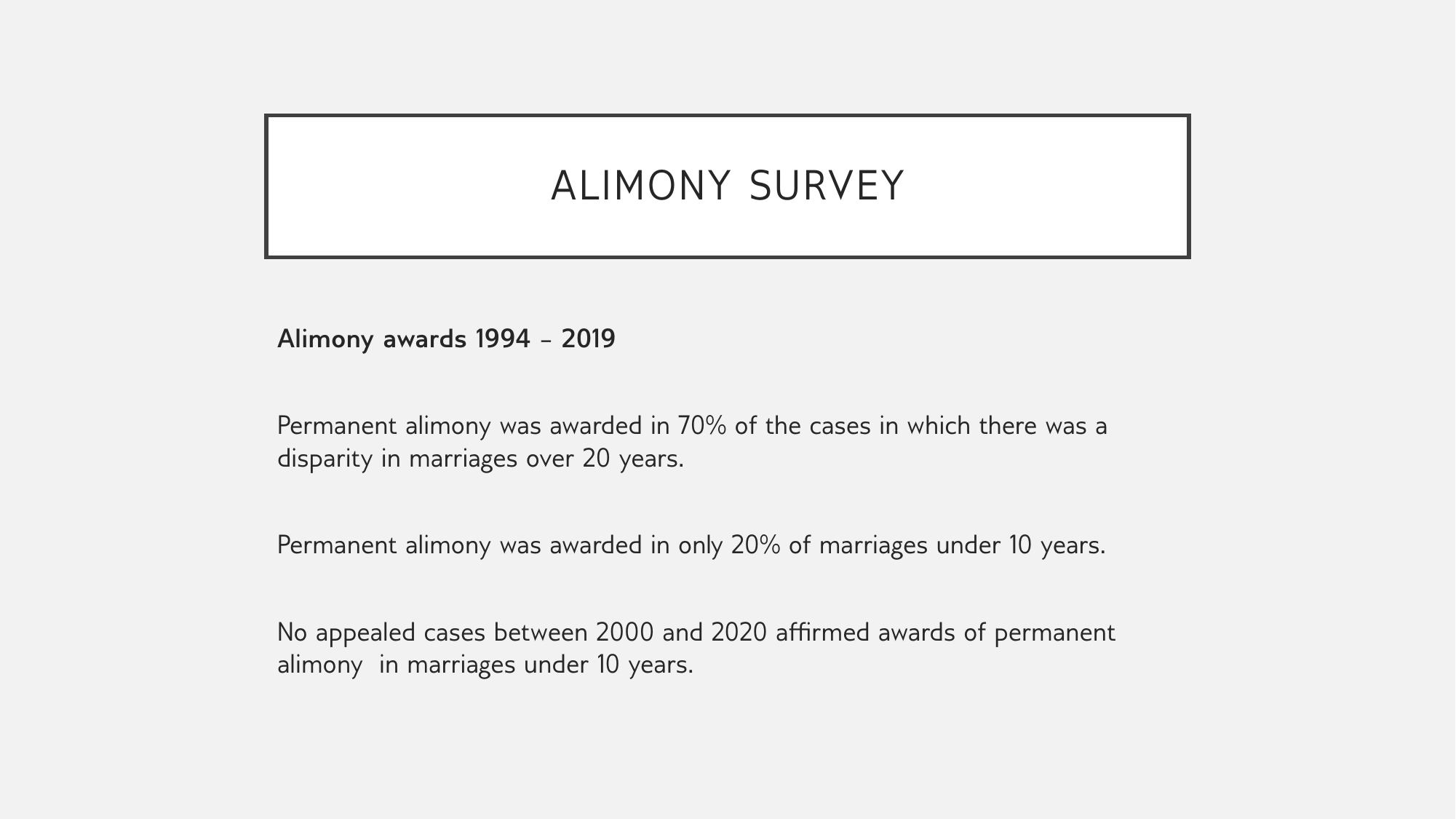

# Alimony survey
Alimony awards 1994 – 2019

Permanent alimony was awarded in 70% of the cases in which there was a disparity in marriages over 20 years.

Permanent alimony was awarded in only 20% of marriages under 10 years.

No appealed cases between 2000 and 2020 affirmed awards of permanent alimony  in marriages under 10 years.